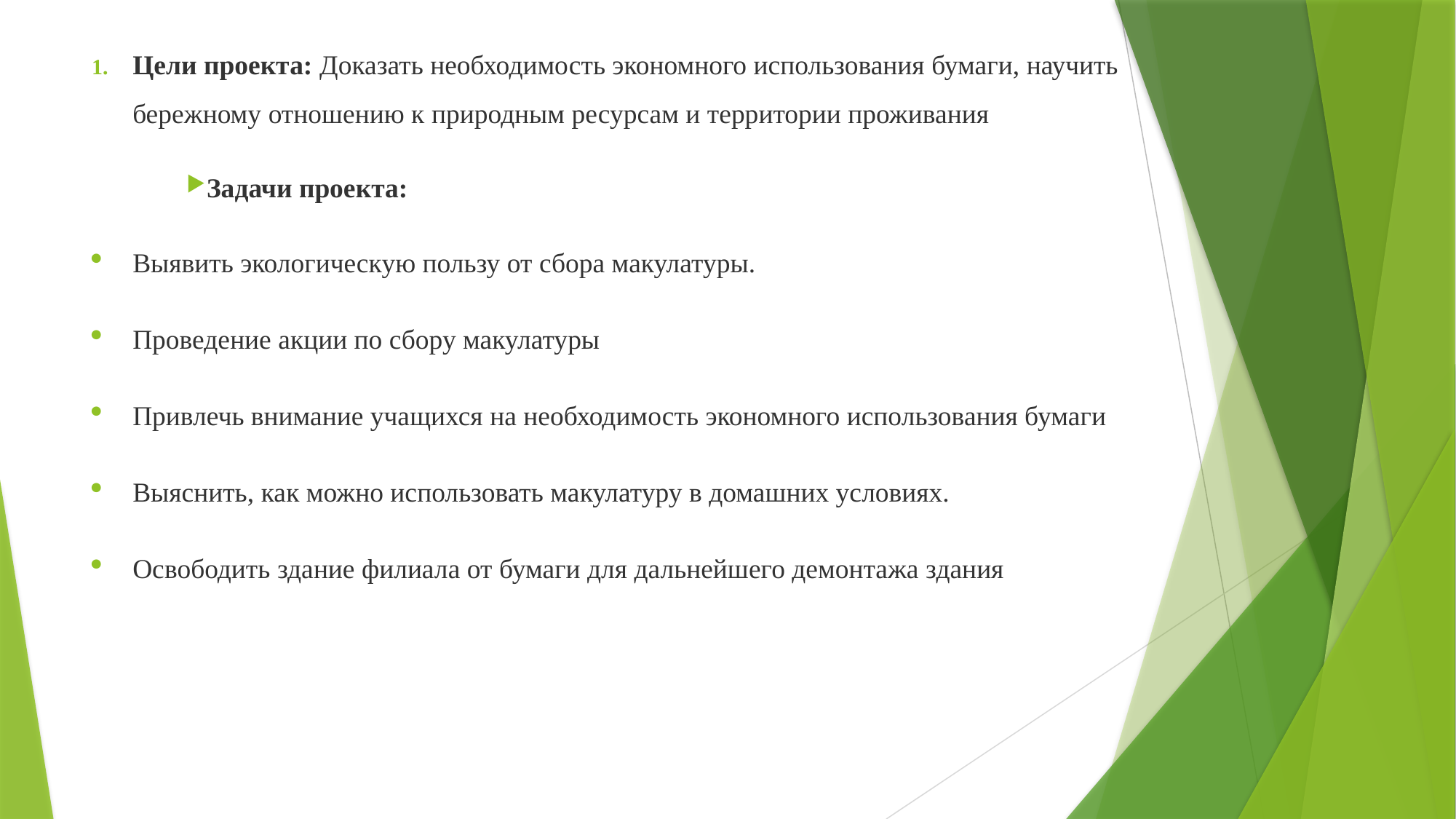

Цели проекта: Доказать необходимость экономного использования бумаги, научить бережному отношению к природным ресурсам и территории проживания
Задачи проекта:
Выявить экологическую пользу от сбора макулатуры.
Проведение акции по сбору макулатуры
Привлечь внимание учащихся на необходимость экономного использования бумаги
Выяснить, как можно использовать макулатуру в домашних условиях.
Освободить здание филиала от бумаги для дальнейшего демонтажа здания